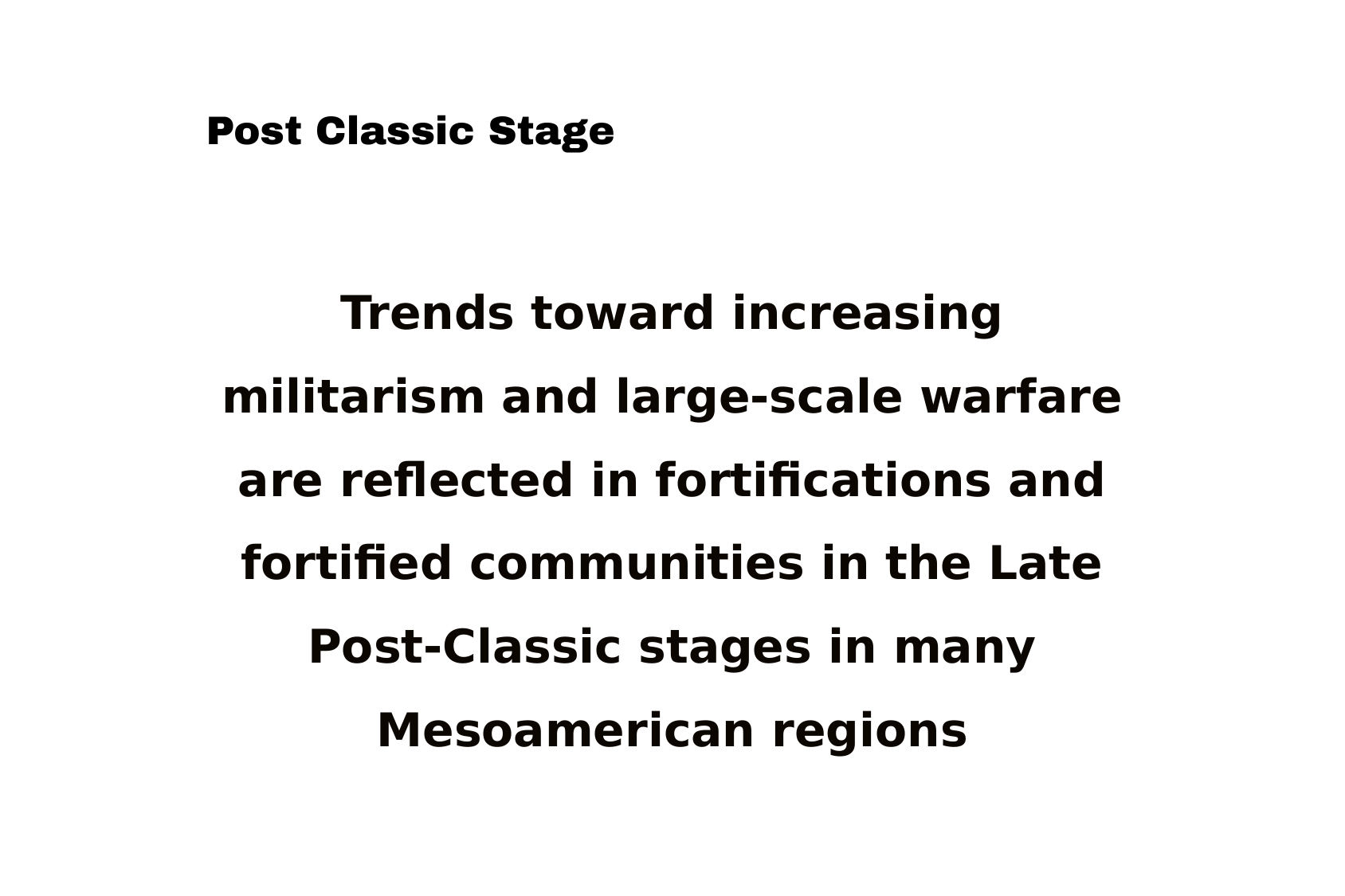

Trends toward increasing militarism and large-scale warfare are reflected in fortifications and fortified communities in the Late Post-Classic stages in many Mesoamerican regions